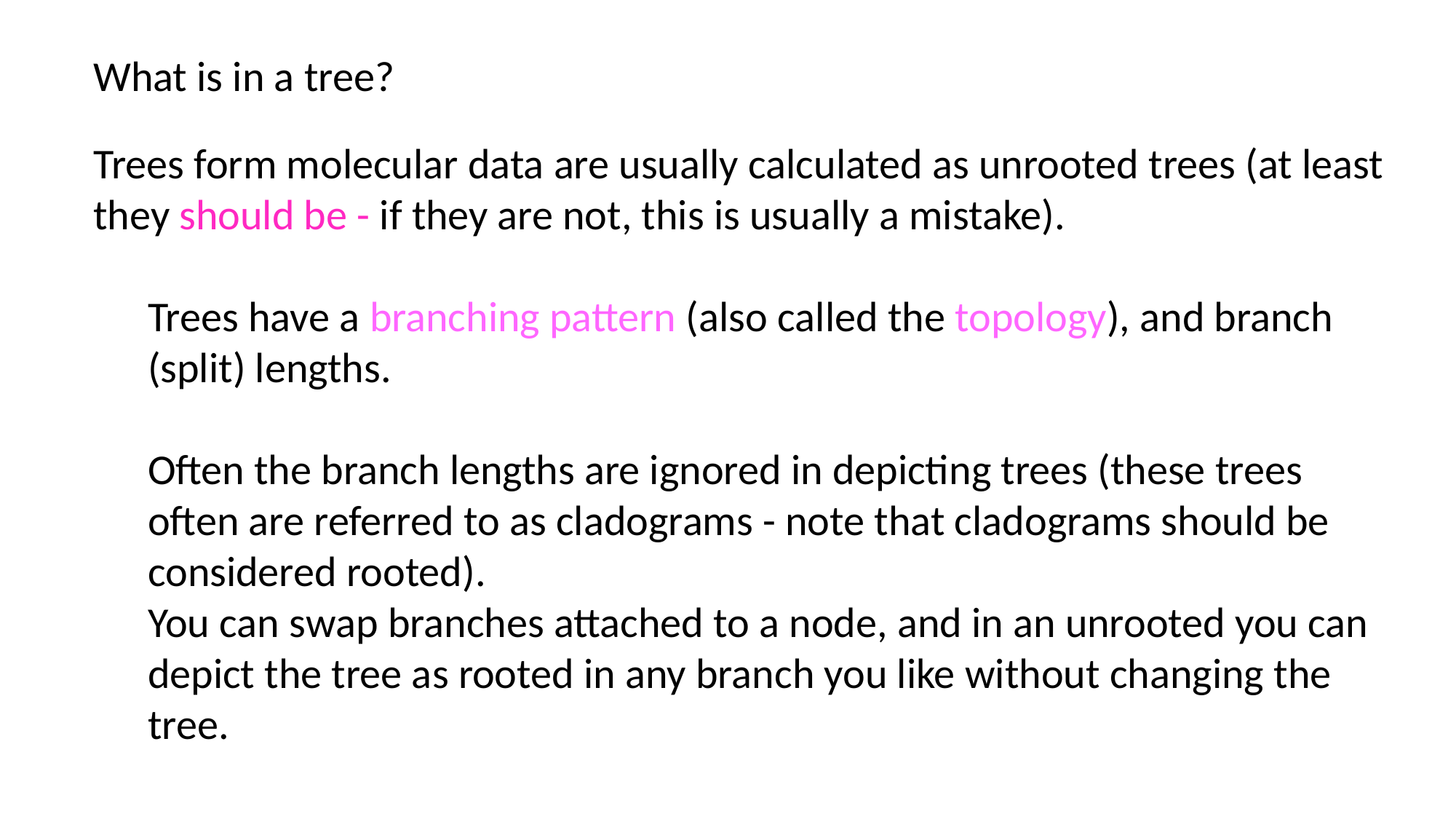

What is in a tree?

Trees form molecular data are usually calculated as unrooted trees (at least they should be - if they are not, this is usually a mistake).

Trees have a branching pattern (also called the topology), and branch (split) lengths.

Often the branch lengths are ignored in depicting trees (these trees often are referred to as cladograms - note that cladograms should be considered rooted).
You can swap branches attached to a node, and in an unrooted you can depict the tree as rooted in any branch you like without changing the tree.